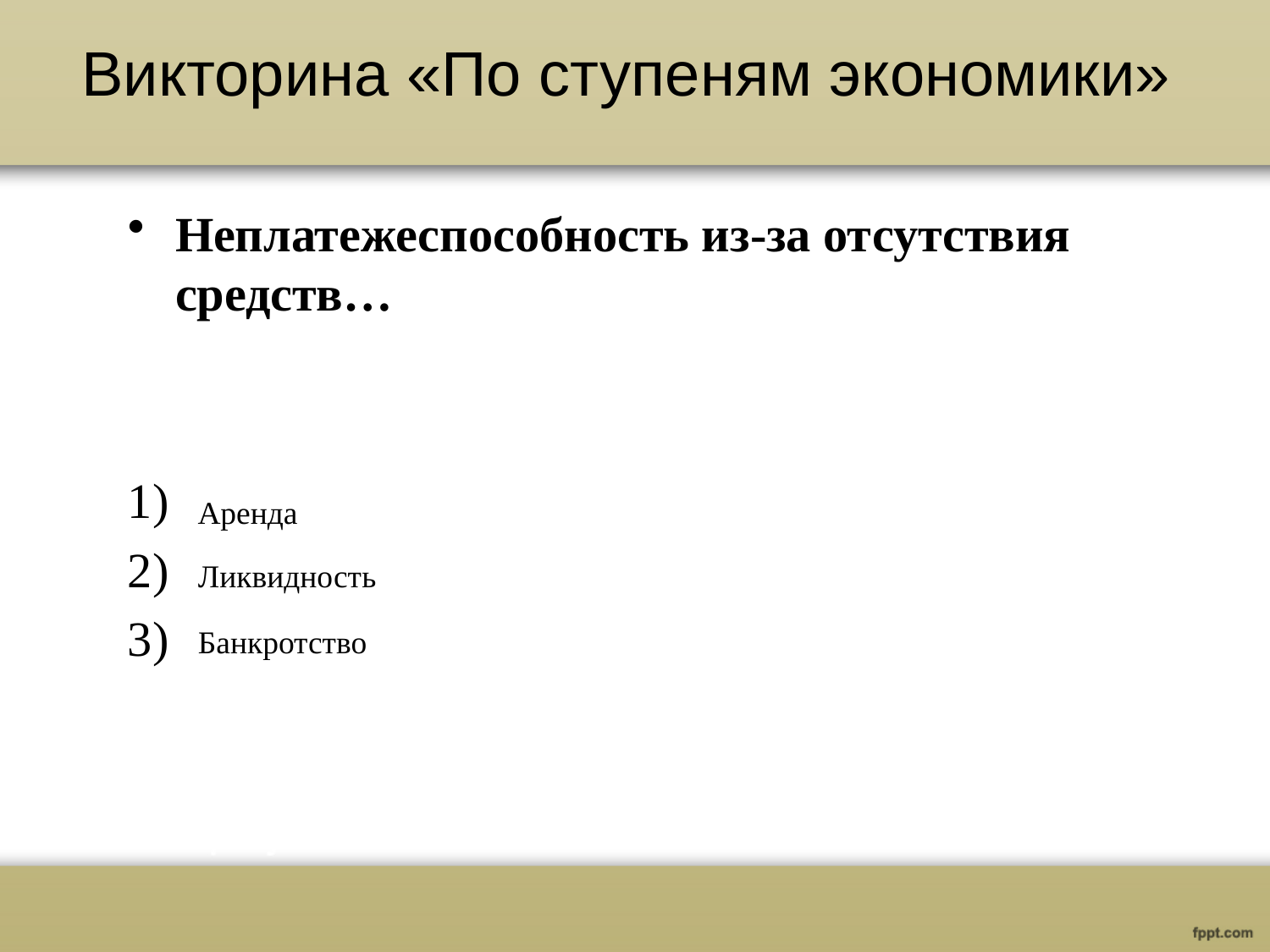

# Викторина «По ступеням экономики»
Неплатежеспособность из-за отсутствия средств…

3)
Аренда
Ликвидность
Банкротство